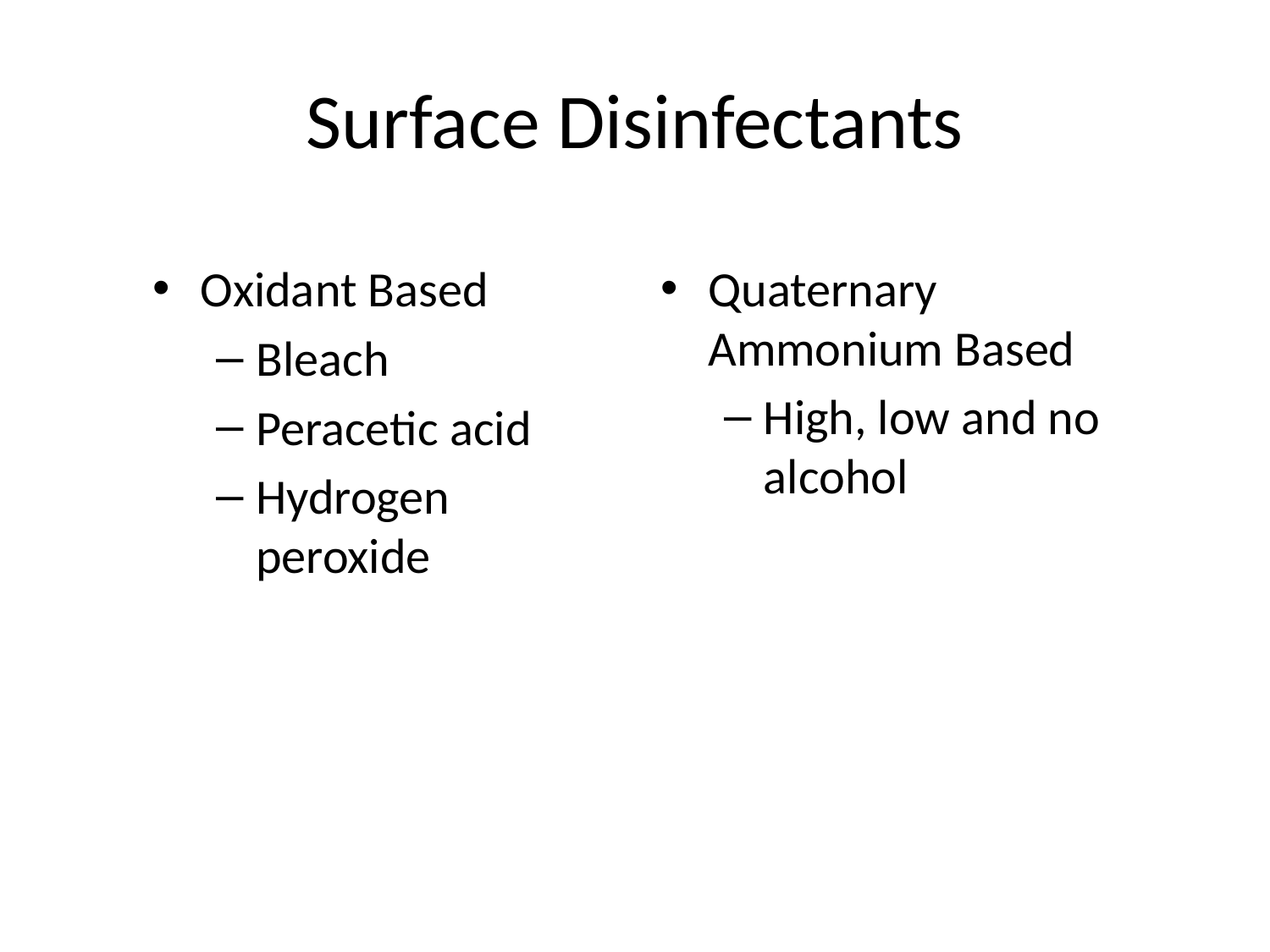

# Surface Disinfectants
Oxidant Based
Bleach
Peracetic acid
Hydrogen peroxide
Quaternary Ammonium Based
High, low and no alcohol